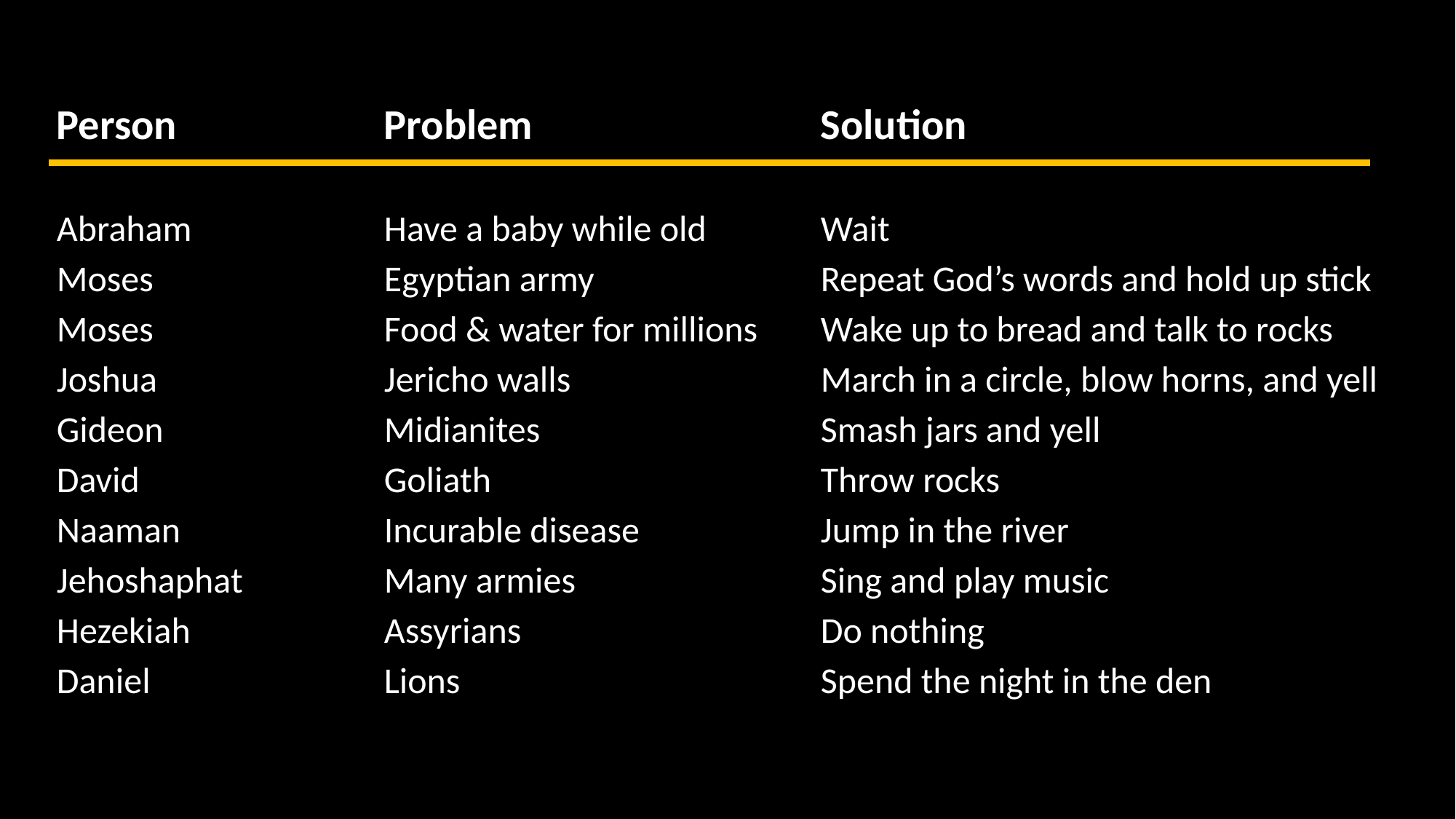

Person		Problem			Solution

Abraham		Have a baby while old		Wait
Moses			Egyptian army			Repeat God’s words and hold up stick
Moses			Food & water for millions	Wake up to bread and talk to rocks
Joshua			Jericho walls			March in a circle, blow horns, and yell
Gideon 		Midianites			Smash jars and yell
David 			Goliath				Throw rocks
Naaman		Incurable disease		Jump in the river
Jehoshaphat		Many armies			Sing and play music
Hezekiah 		Assyrians			Do nothing
Daniel 			Lions				Spend the night in the den